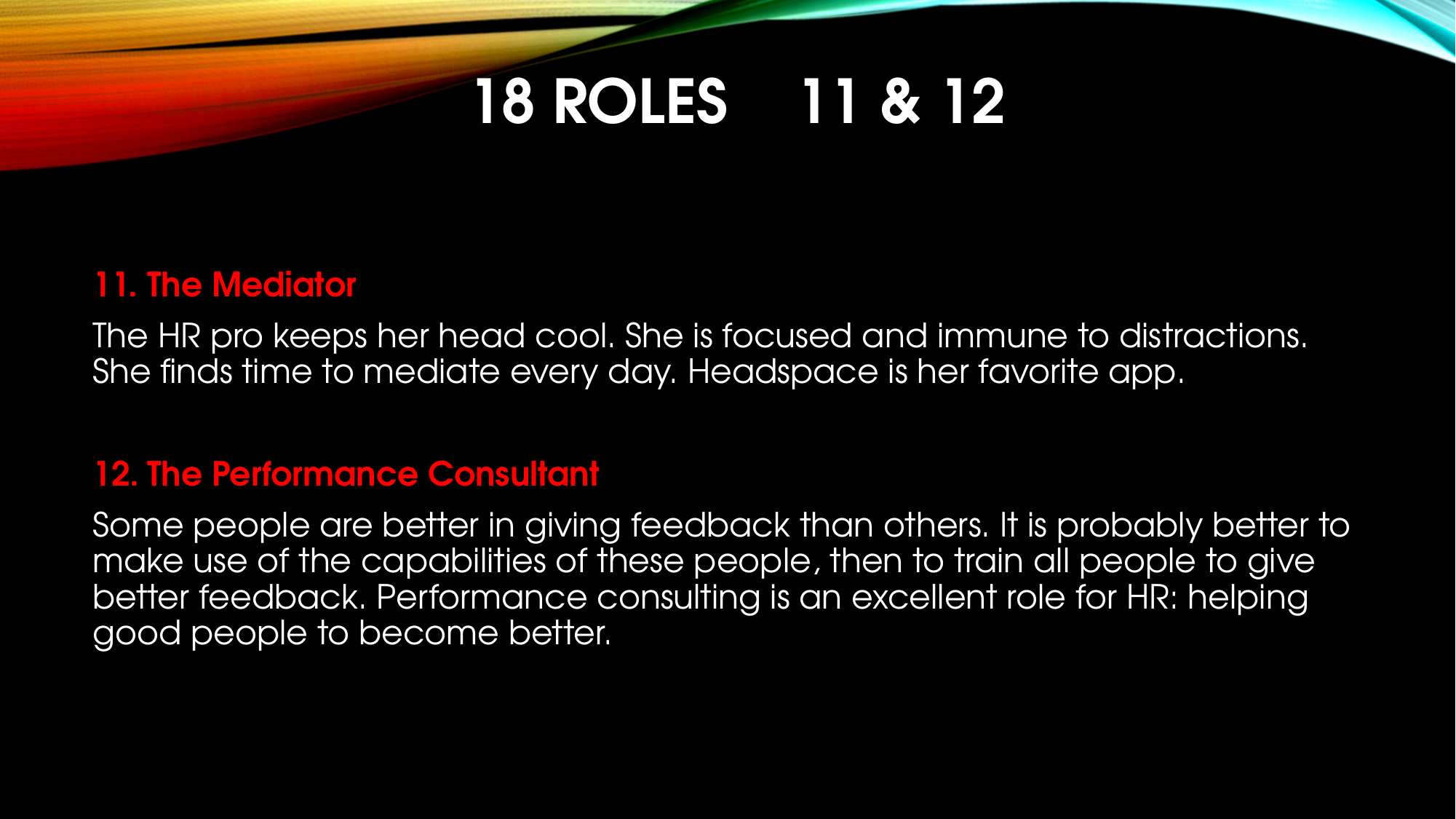

# 18 roles    11 & 12
The Mediator
The HR pro keeps her head cool. She is focused and immune to distractions. She finds time to mediate every day. Headspace is her favorite app.

The Performance Consultant
Some people are better in giving feedback than others. It is probably better to make use of the capabilities of these people, then to train all people to give better feedback. Performance consulting is an excellent role for HR: helping good people to become better.